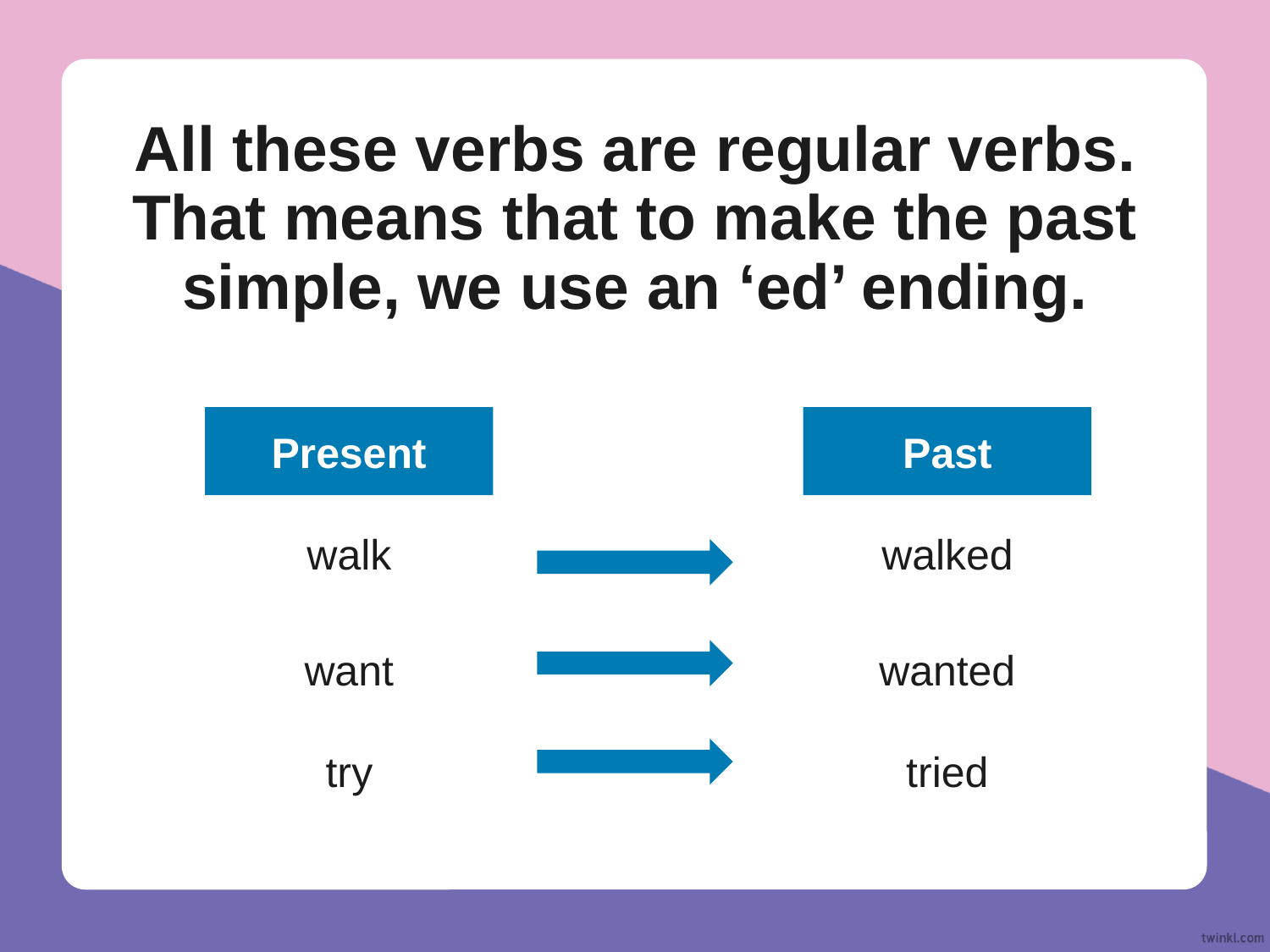

# All these verbs are regular verbs. That means that to make the past simple, we use an ‘ed’ ending.
Present
Past
walk
walked

want
wanted

try

tried